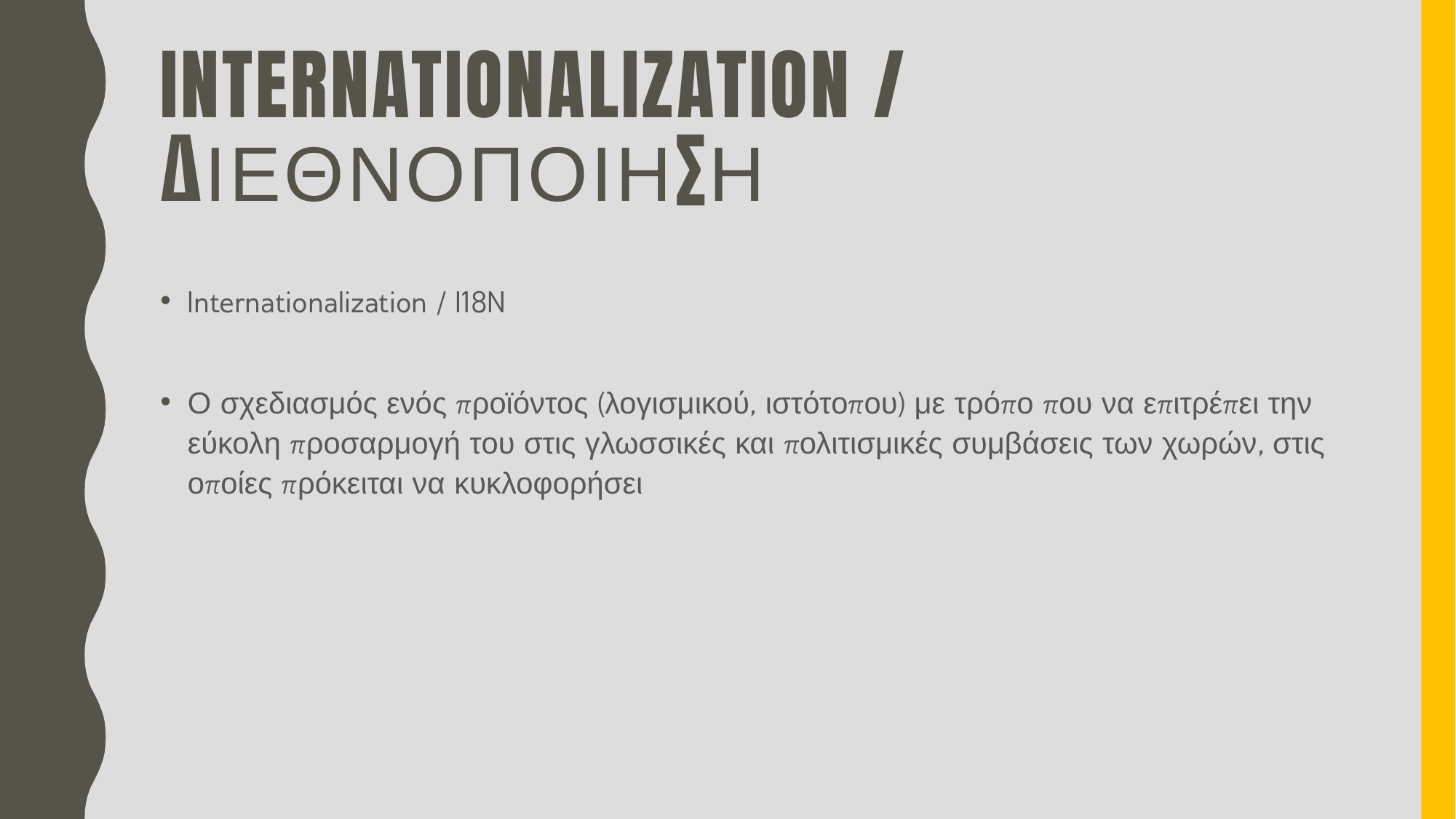

# Internationalization / διεθνοποιηση
Internationalization / I18N

Ο σχεδιασμός ενός προϊόντος (λογισμικού, ιστότοπου) με τρόπο που να επιτρέπει την εύκολη προσαρμογή του στις γλωσσικές και πολιτισμικές συμβάσεις των χωρών, στις οποίες πρόκειται να κυκλοφορήσει